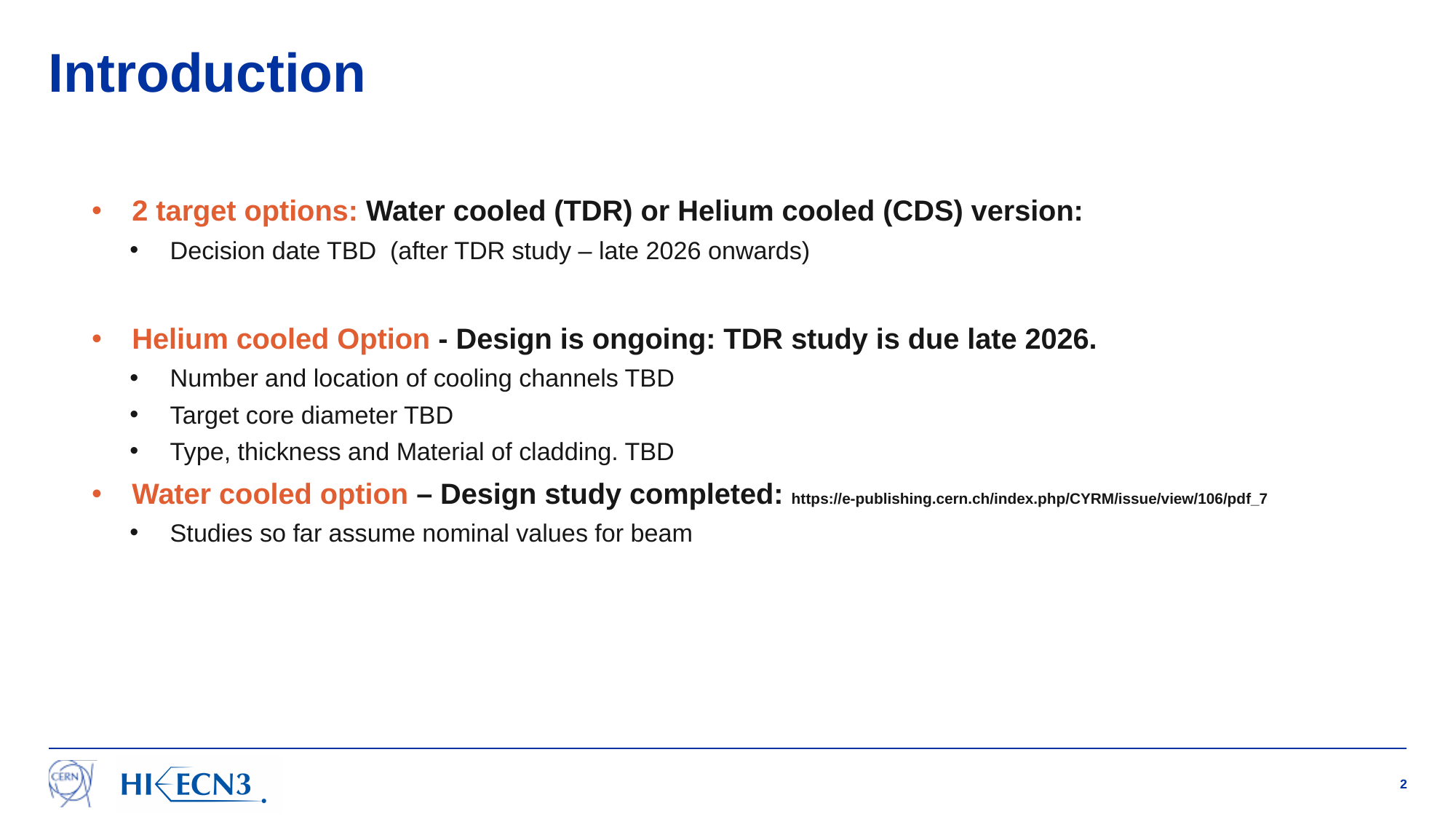

# Introduction
2 target options: Water cooled (TDR) or Helium cooled (CDS) version:
Decision date TBD  (after TDR study – late 2026 onwards)

Helium cooled Option - Design is ongoing: TDR study is due late 2026.
Number and location of cooling channels TBD
Target core diameter TBD
Type, thickness and Material of cladding. TBD
Water cooled option – Design study completed: https://e-publishing.cern.ch/index.php/CYRM/issue/view/106/pdf_7
Studies so far assume nominal values for beam

2